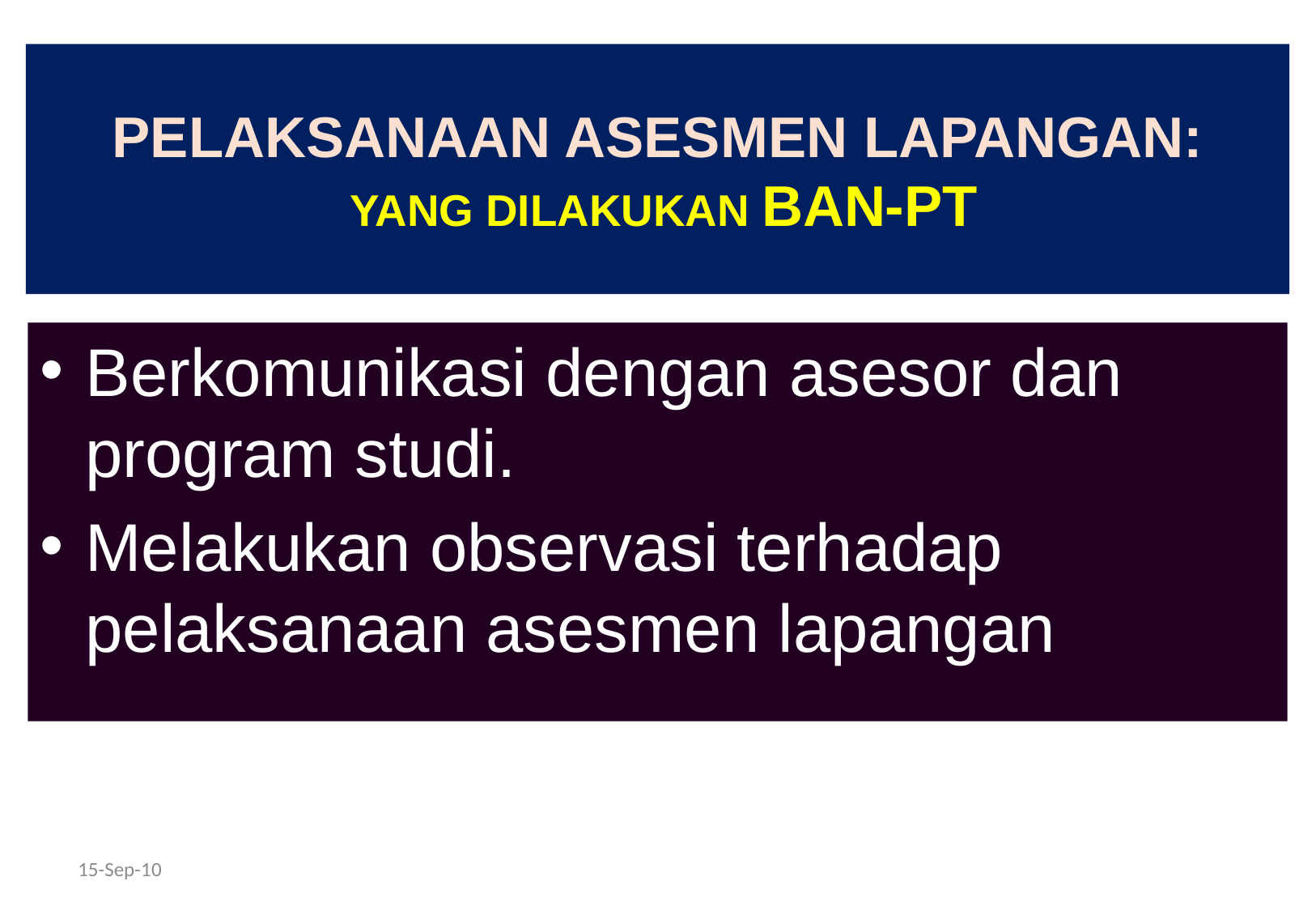

# PELAKSANAAN ASESMEN LAPANGAN: YANG DILAKUKAN BAN-PT
Berkomunikasi dengan asesor dan  program studi.
Melakukan observasi terhadap pelaksanaan asesmen lapangan
15-Sep-10